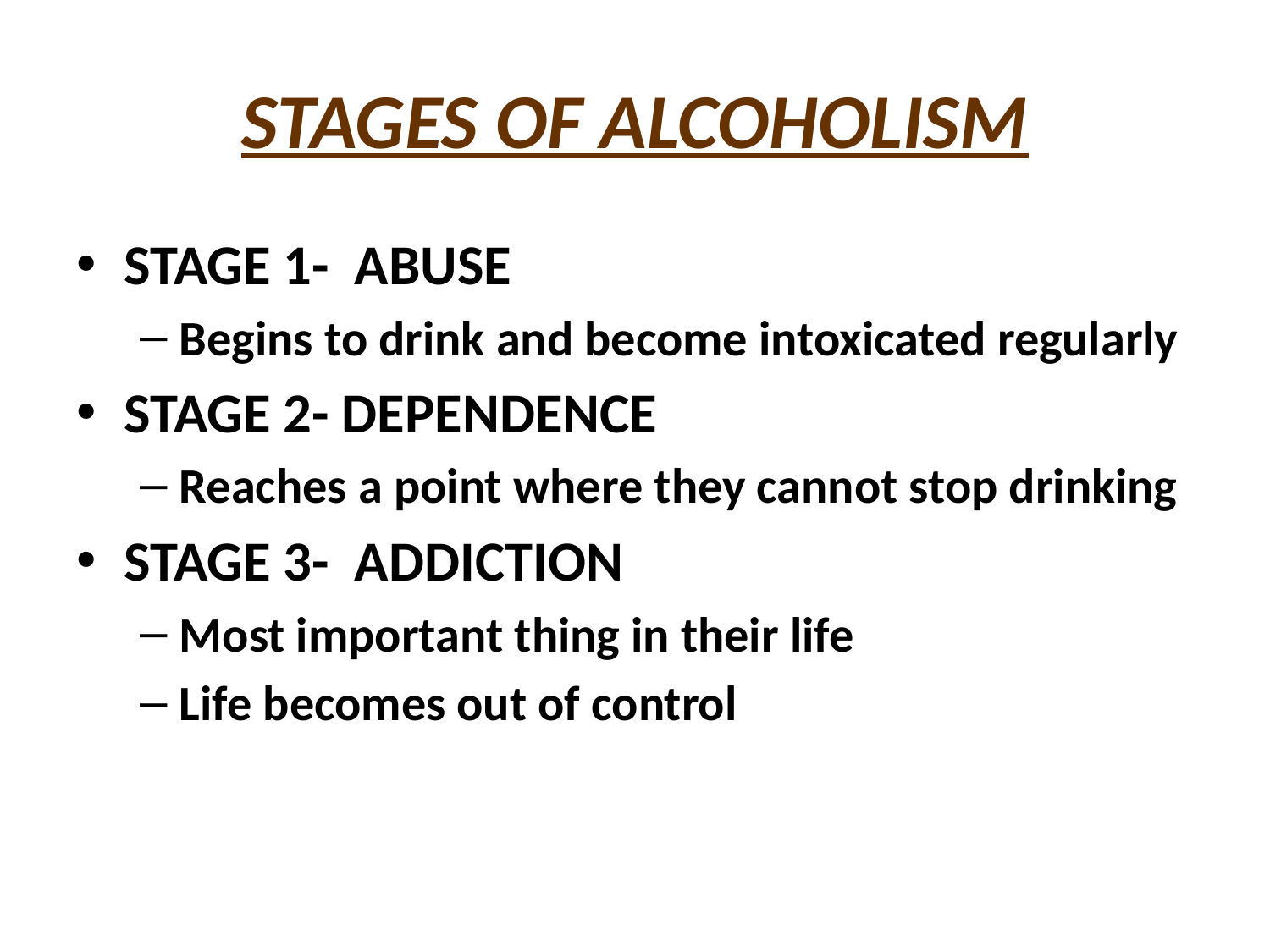

# STAGES OF ALCOHOLISM
STAGE 1-  ABUSE
Begins to drink and become intoxicated regularly
STAGE 2- DEPENDENCE
Reaches a point where they cannot stop drinking
STAGE 3-  ADDICTION
Most important thing in their life
Life becomes out of control